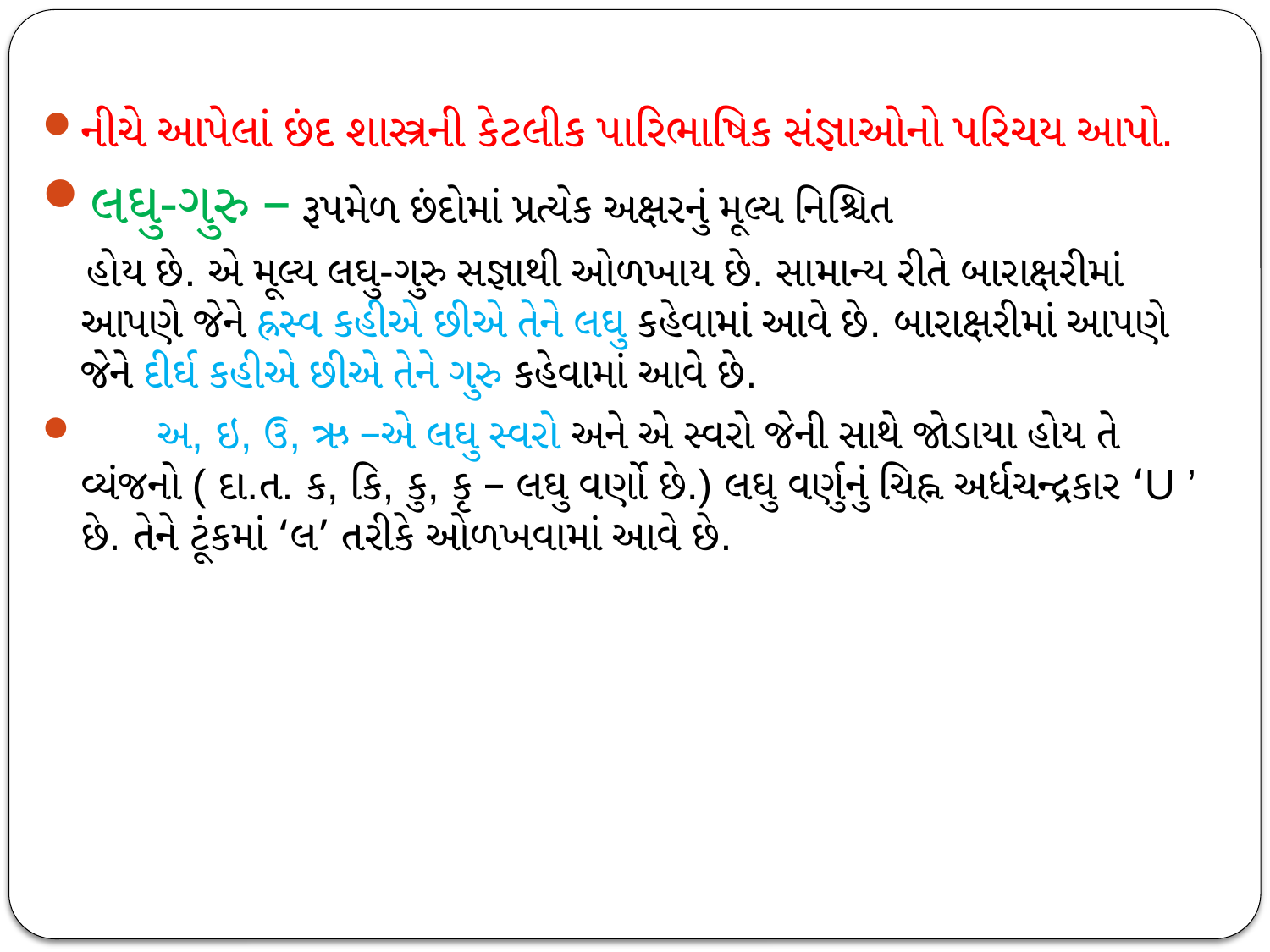

નીચે આપેલાં છંદ શાસ્ત્રની કેટલીક પારિભાષિક સંજ્ઞાઓનો પરિચય આપો.
લઘુ-ગુરુ – રૂપમેળ છંદોમાં પ્રત્યેક અક્ષરનું મૂલ્ય નિશ્ચિત
    હોય છે. એ મૂલ્ય લઘુ-ગુરુ સજ્ઞાથી ઓળખાય છે. સામાન્ય રીતે બારાક્ષરીમાં આપણે જેને હ્રસ્વ કહીએ છીએ તેને લઘુ કહેવામાં આવે છે. બારાક્ષરીમાં આપણે જેને દીર્ઘ કહીએ છીએ તેને ગુરુ કહેવામાં આવે છે.
       અ, ઇ, ઉ, ઋ –એ લઘુ સ્વરો અને એ સ્વરો જેની સાથે જોડાયા હોય તે વ્યંજનો ( દા.ત. ક, કિ, કુ, કૃ – લઘુ વર્ણો છે.) લઘુ વર્ણુનું ચિહ્ન અર્ધચન્દ્રકાર ‘U ’ છે. તેને ટૂંકમાં ‘લ’ તરીકે ઓળખવામાં આવે છે.